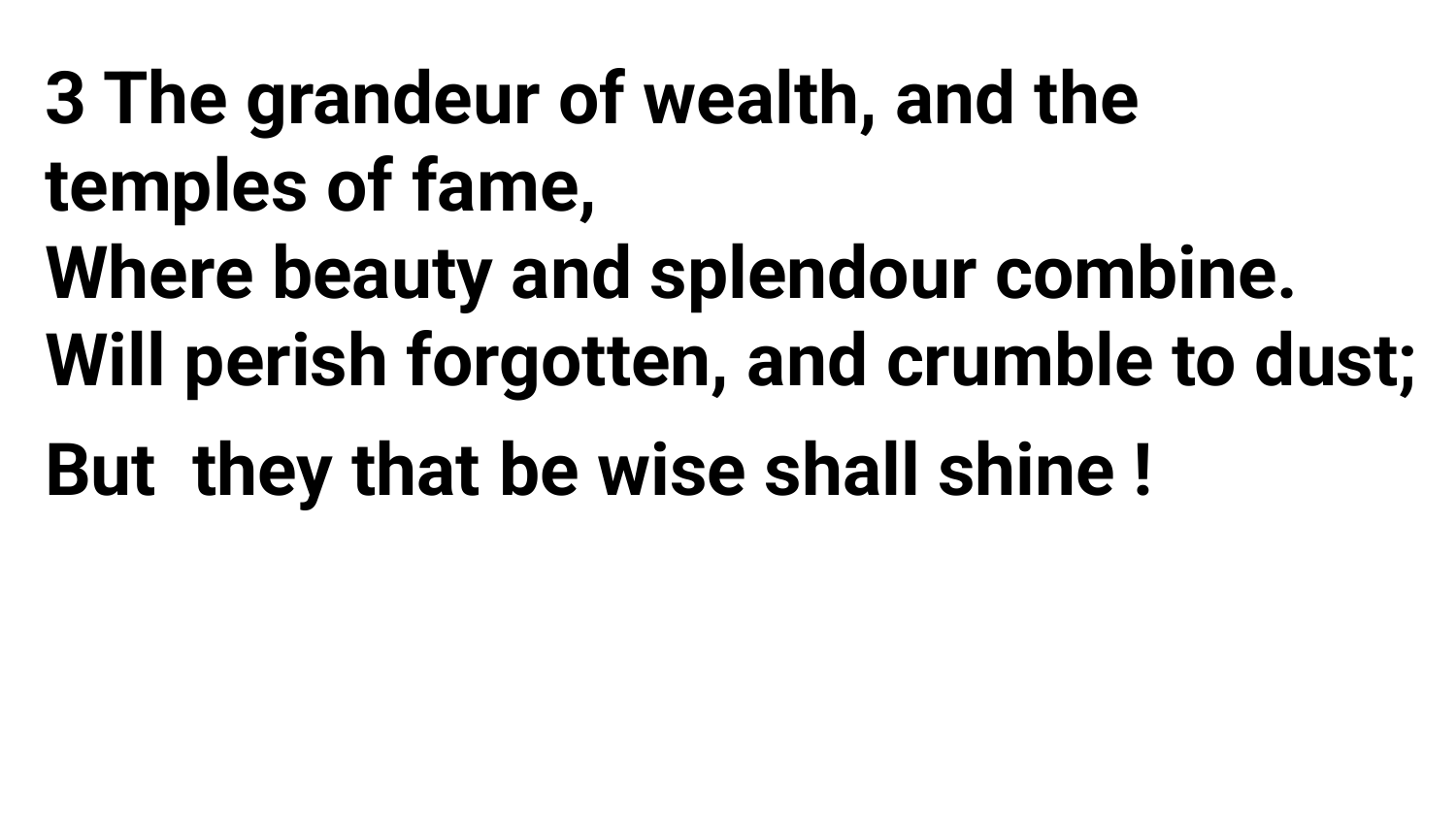

3 The grandeur of wealth, and the
temples of fame,
Where beauty and splendour combine.
Will perish forgotten, and crumble to dust;
But  they that be wise shall shine !